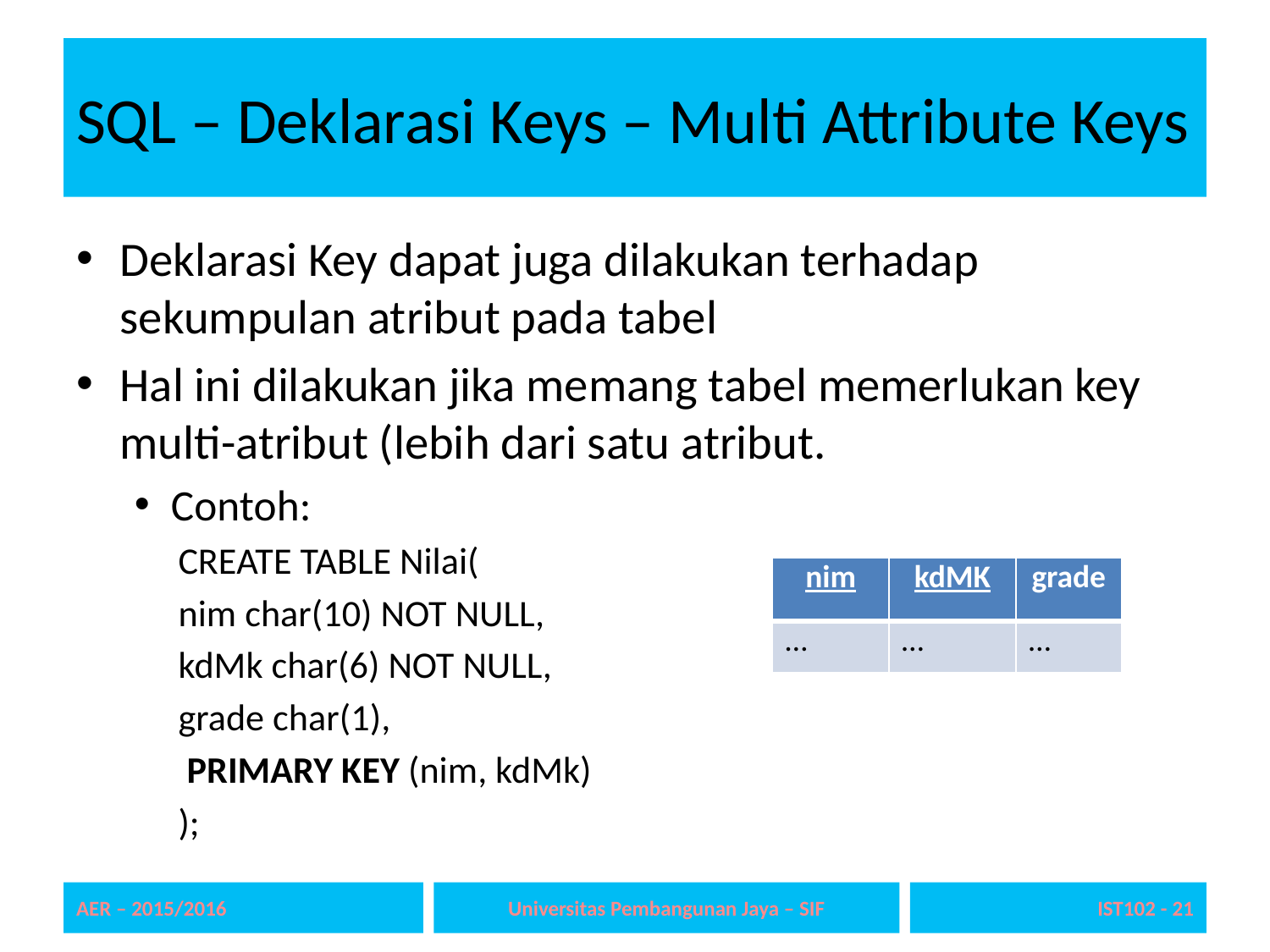

# SQL – Deklarasi Keys – Multi Attribute Keys
Deklarasi Key dapat juga dilakukan terhadap sekumpulan atribut pada tabel
Hal ini dilakukan jika memang tabel memerlukan key multi-atribut (lebih dari satu atribut.
Contoh:
CREATE TABLE Nilai(
	nim char(10) NOT NULL,
	kdMk char(6) NOT NULL,
	grade char(1),
 PRIMARY KEY (nim, kdMk)
);

| nim | kdMK | grade |
| --- | --- | --- |
| … | … | … |
AER – 2015/2016
Universitas Pembangunan Jaya – SIF
IST102 - 21